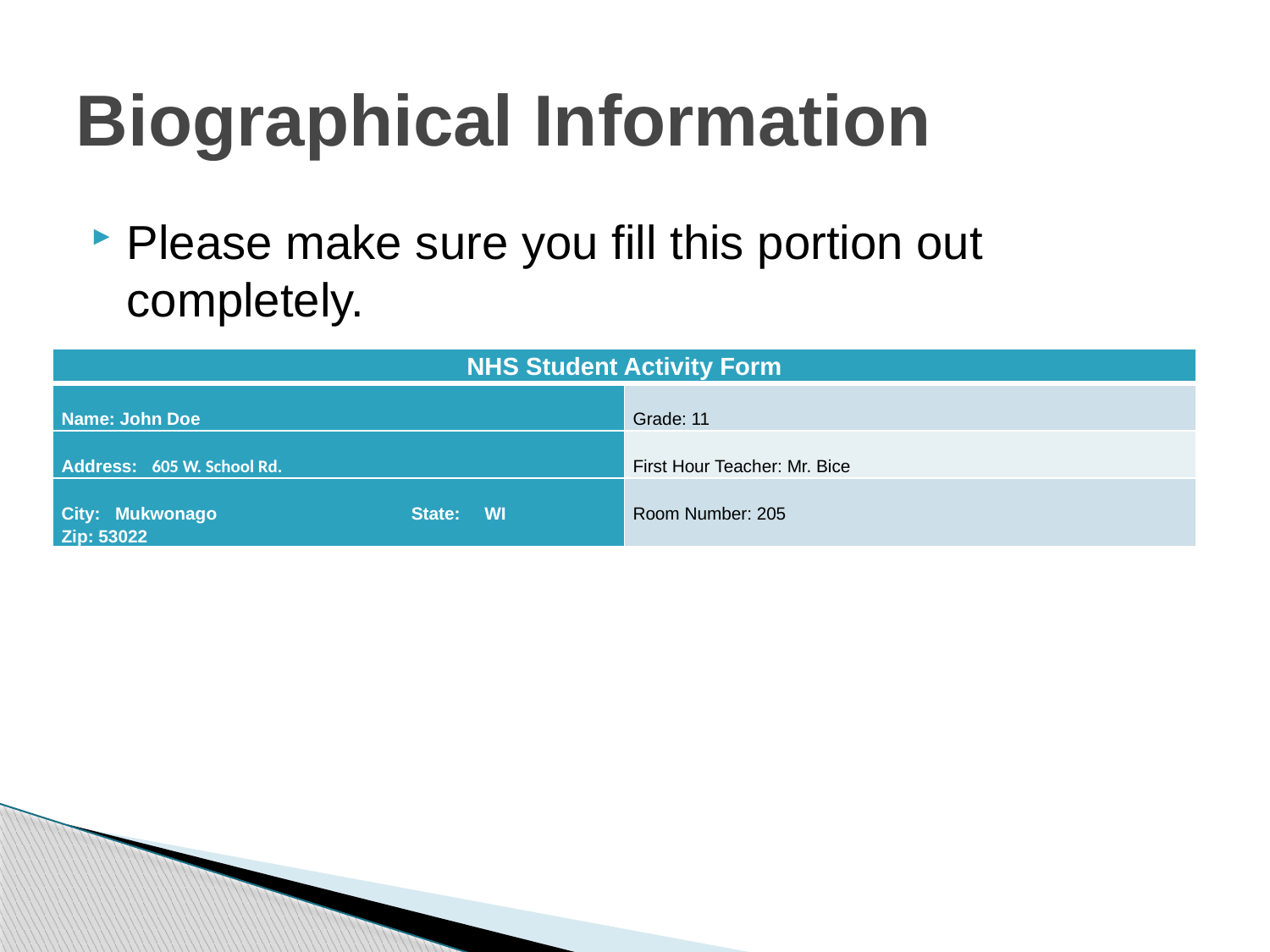

# Biographical Information
Please make sure you fill this portion out completely.

| NHS Student Activity Form |  |
| --- | --- |
| Name: John Doe | Grade: 11 |
| Address: 605 W. School Rd. | First Hour Teacher: Mr. Bice |
| City: Mukwonago State: WI Zip: 53022 | Room Number: 205 |